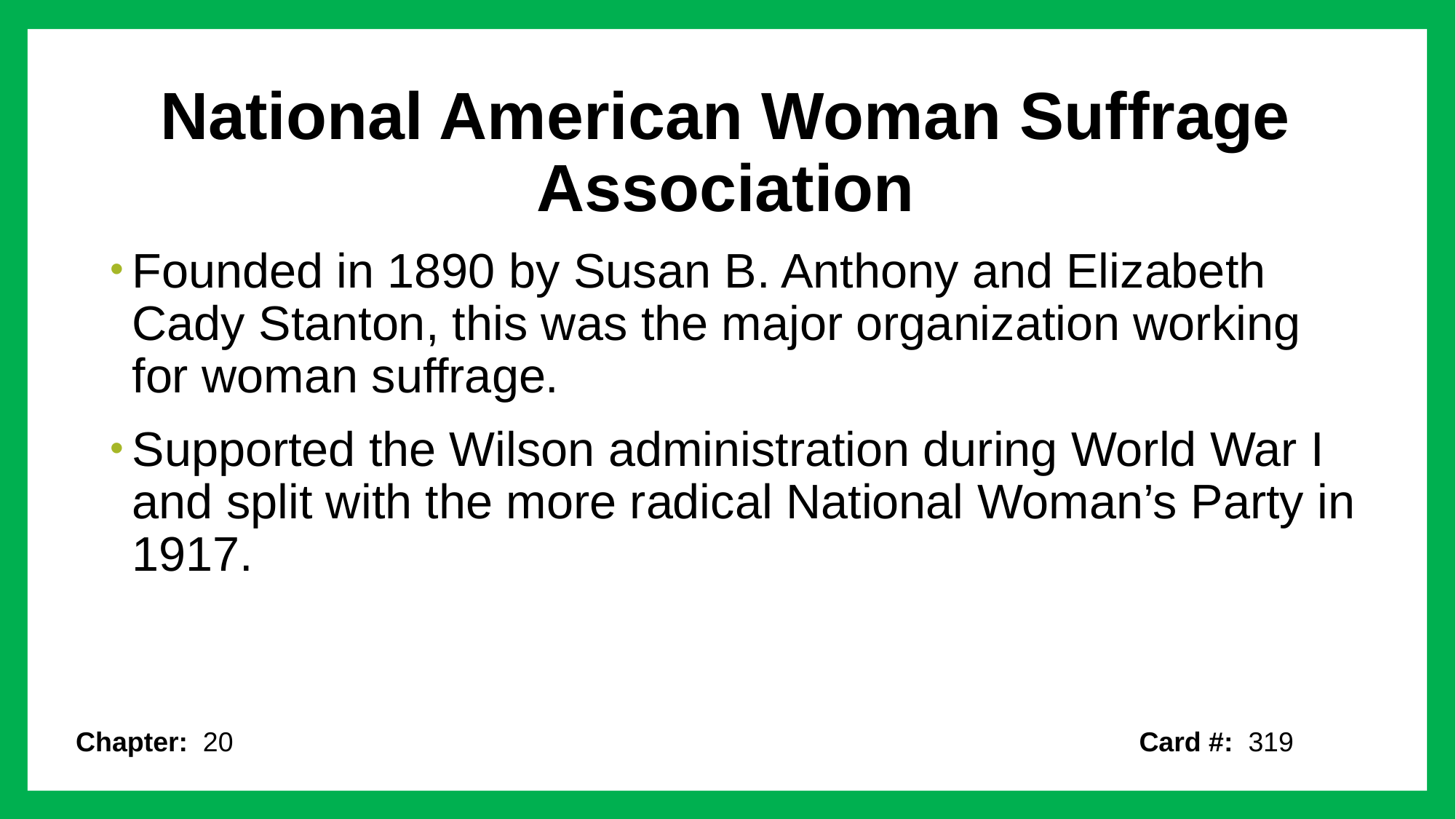

# National American Woman Suffrage Association
Founded in 1890 by Susan B. Anthony and Elizabeth Cady Stanton, this was the major organization working for woman suffrage.
Supported the Wilson administration during World War I and split with the more radical National Woman’s Party in 1917.
Card #:  319
Chapter:  20